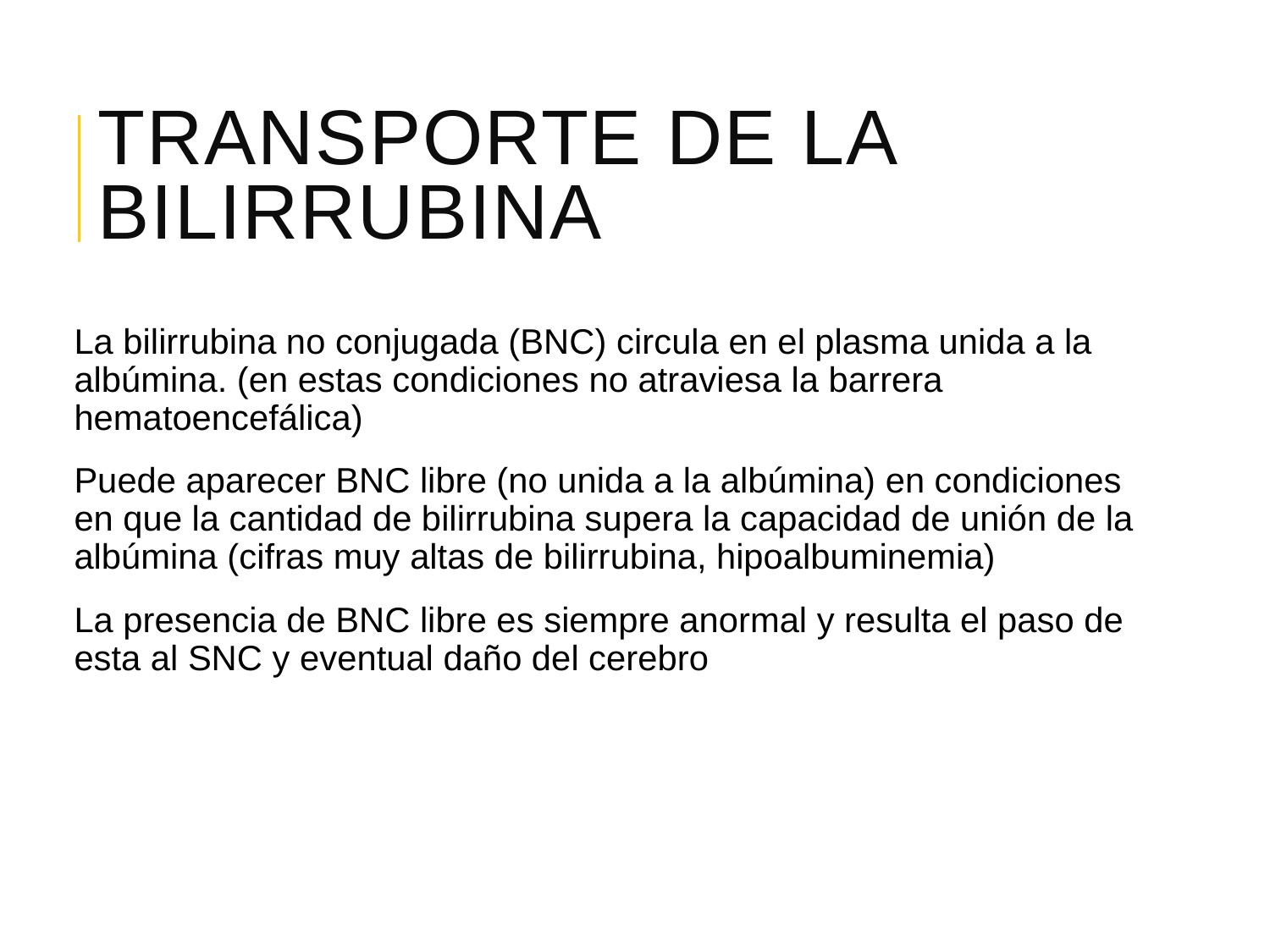

# Transporte de la Bilirrubina
La bilirrubina no conjugada (BNC) circula en el plasma unida a la albúmina. (en estas condiciones no atraviesa la barrera hematoencefálica)
Puede aparecer BNC libre (no unida a la albúmina) en condiciones en que la cantidad de bilirrubina supera la capacidad de unión de la albúmina (cifras muy altas de bilirrubina, hipoalbuminemia)
La presencia de BNC libre es siempre anormal y resulta el paso de esta al SNC y eventual daño del cerebro